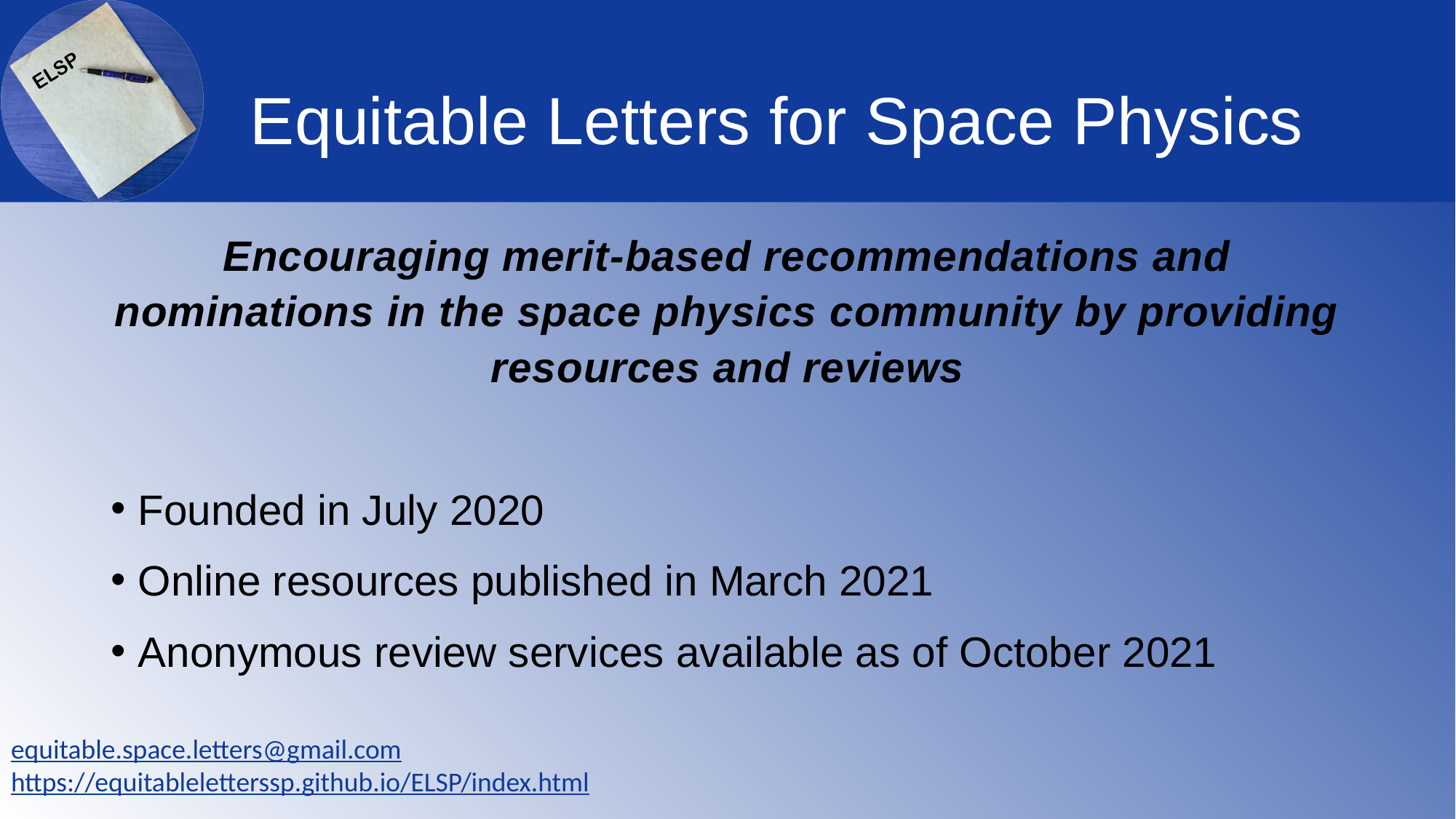

# Equitable Letters for Space Physics
Encouraging merit-based recommendations and nominations in the space physics community by providing resources and reviews

Founded in July 2020
Online resources published in March 2021
Anonymous review services available as of October 2021
equitable.space.letters@gmail.com
https://equitableletterssp.github.io/ELSP/index.html